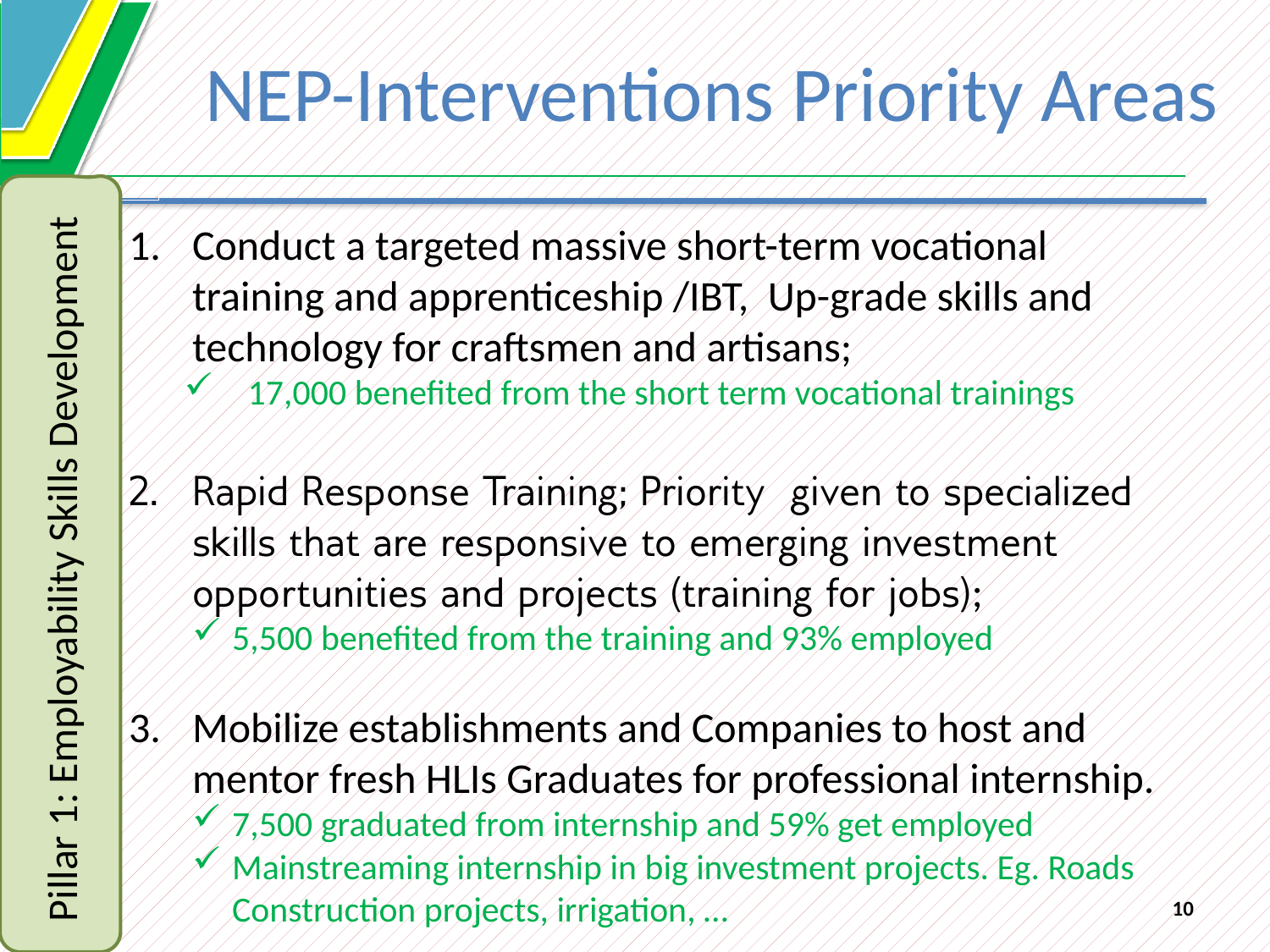

# NEP-Interventions Priority Areas
Conduct a targeted massive short-term vocational  training and apprenticeship /IBT,  Up-grade skills and technology for craftsmen and artisans;
17,000 benefited from the short term vocational trainings

Rapid Response Training; Priority  given to specialized skills that are responsive to emerging investment opportunities and projects (training for jobs);
5,500 benefited from the training and 93% employed

Mobilize establishments and Companies to host and mentor fresh HLIs Graduates for professional internship.
7,500 graduated from internship and 59% get employed
Mainstreaming internship in big investment projects. Eg. Roads Construction projects, irrigation, …
Pillar 1: Employability Skills Development
10